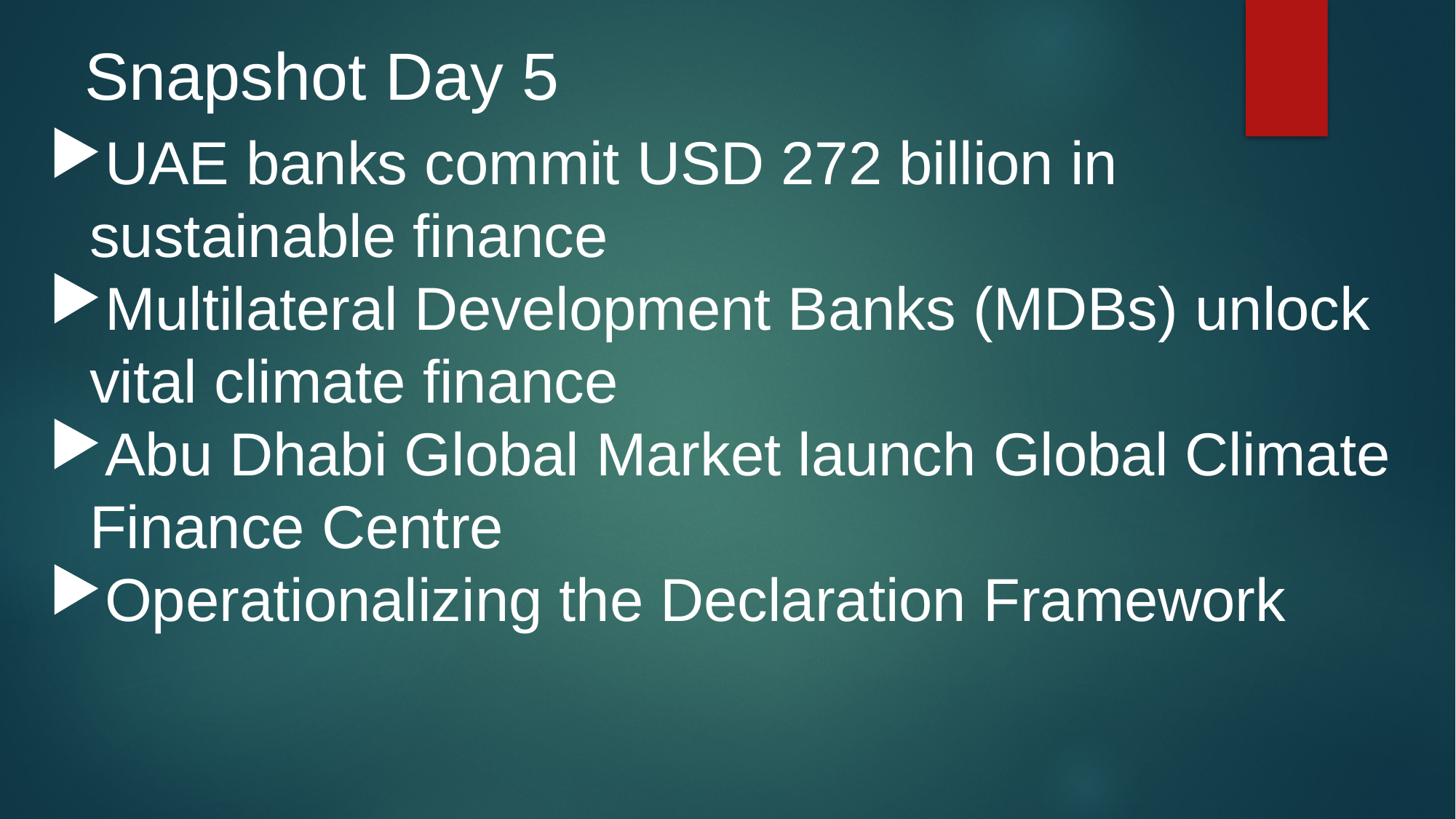

# Snapshot Day 5
UAE banks commit USD 272 billion in sustainable finance
Multilateral Development Banks (MDBs) unlock vital climate finance
Abu Dhabi Global Market launch Global Climate Finance Centre
Operationalizing the Declaration Framework